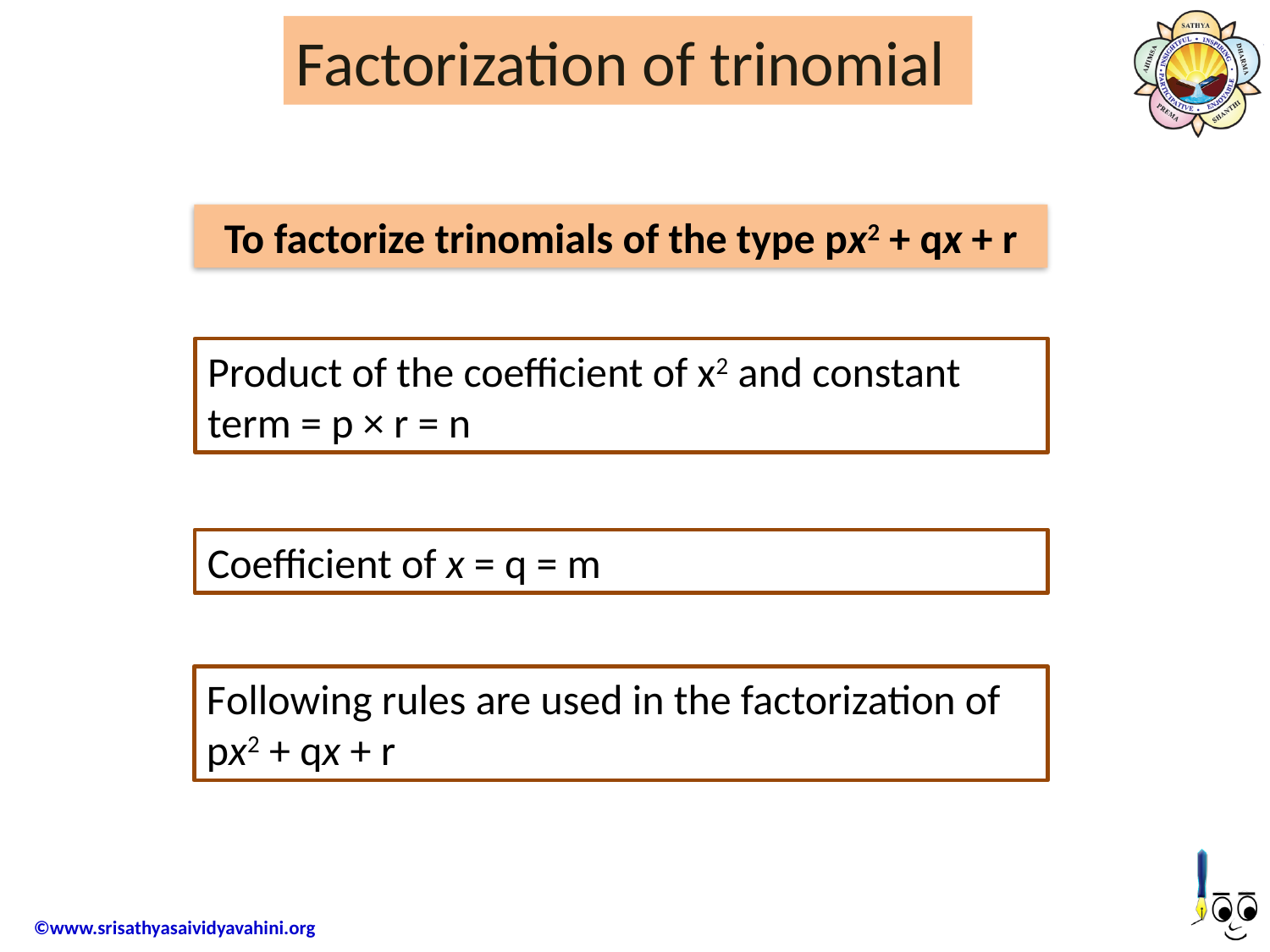

Factorization of trinomial
To factorize trinomials of the type px2 + qx + r
Product of the coefficient of x2 and constant term = p × r = n
Coefficient of x = q = m
Following rules are used in the factorization of px2 + qx + r